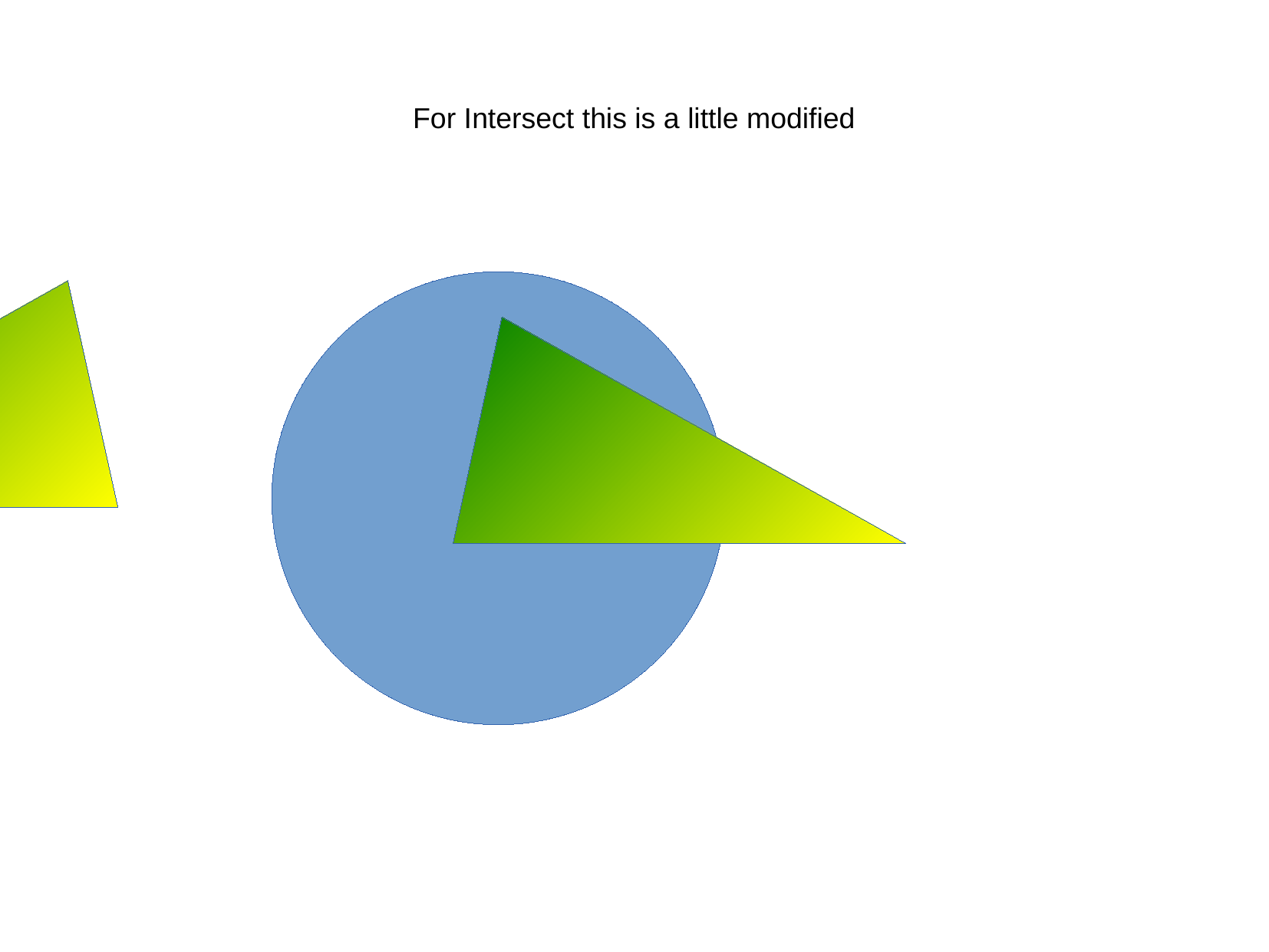

For Intersect this is a little modified